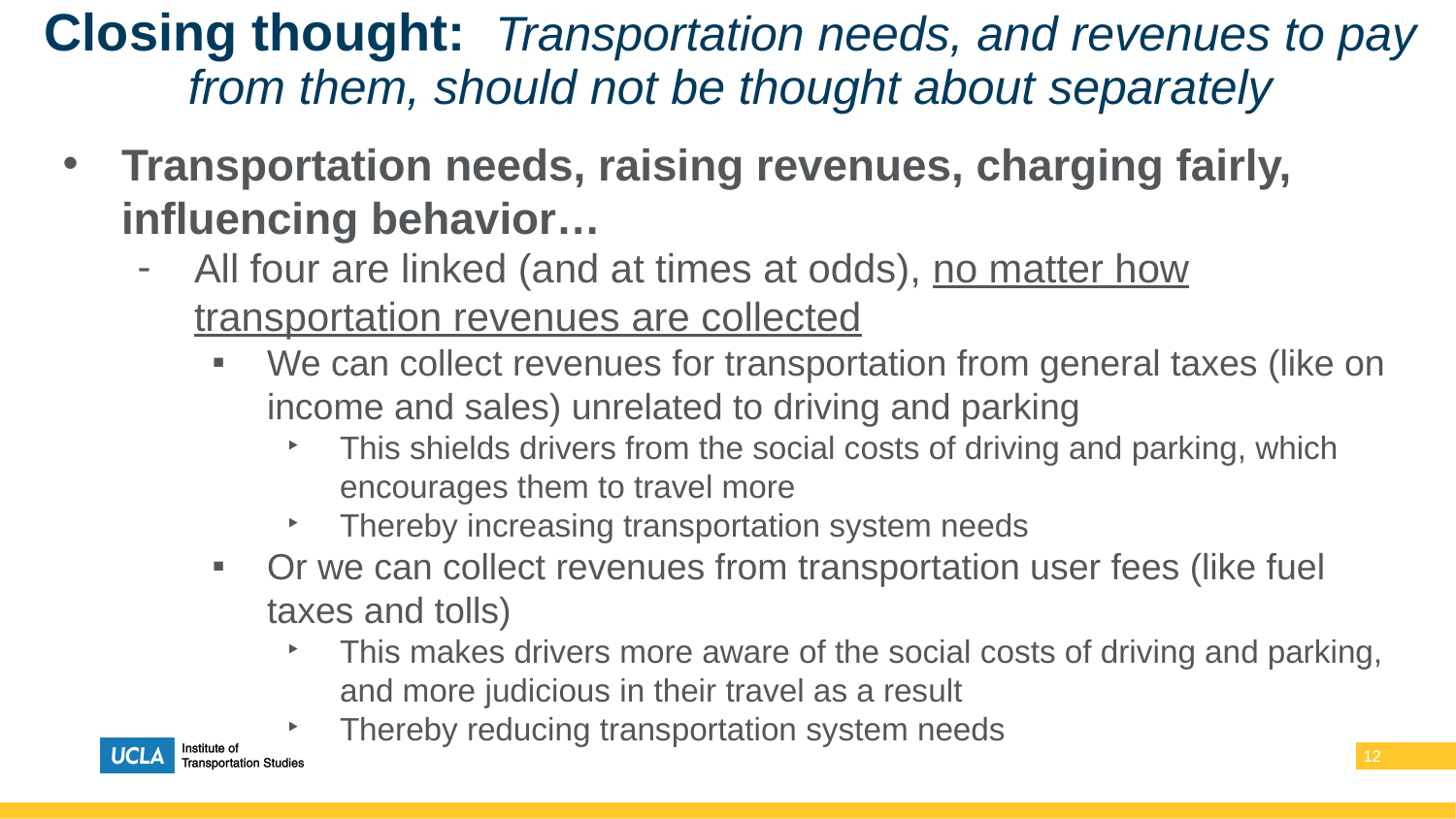

# Closing thought:  Transportation needs, and revenues to pay from them, should not be thought about separately
Transportation needs, raising revenues, charging fairly, influencing behavior…
All four are linked (and at times at odds), no matter how transportation revenues are collected
We can collect revenues for transportation from general taxes (like on income and sales) unrelated to driving and parking
This shields drivers from the social costs of driving and parking, which encourages them to travel more
Thereby increasing transportation system needs
Or we can collect revenues from transportation user fees (like fuel taxes and tolls)
This makes drivers more aware of the social costs of driving and parking, and more judicious in their travel as a result
Thereby reducing transportation system needs
12